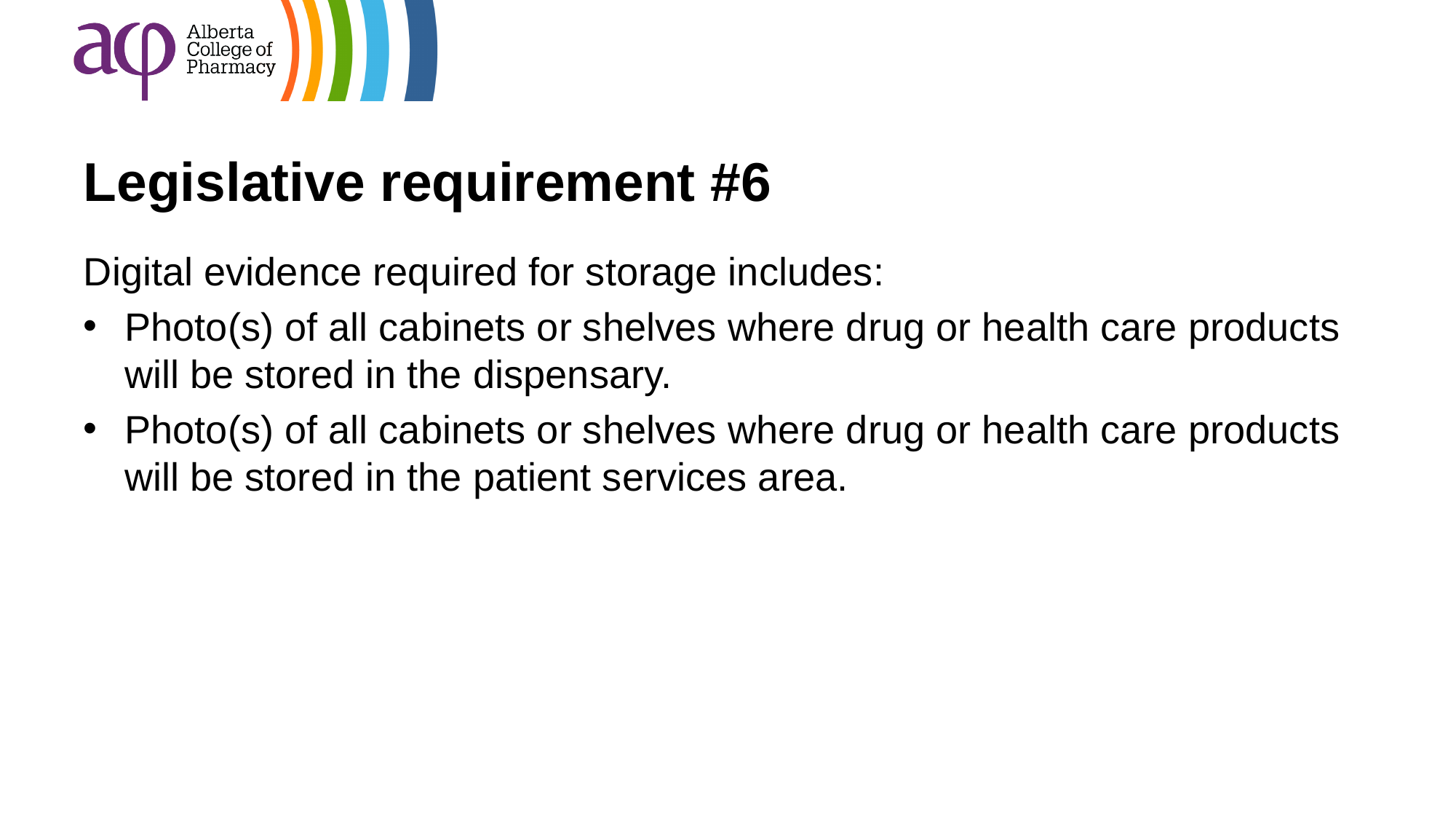

# Legislative requirement #6
Digital evidence required for storage includes:
Photo(s) of all cabinets or shelves where drug or health care products will be stored in the dispensary.
Photo(s) of all cabinets or shelves where drug or health care products will be stored in the patient services area.